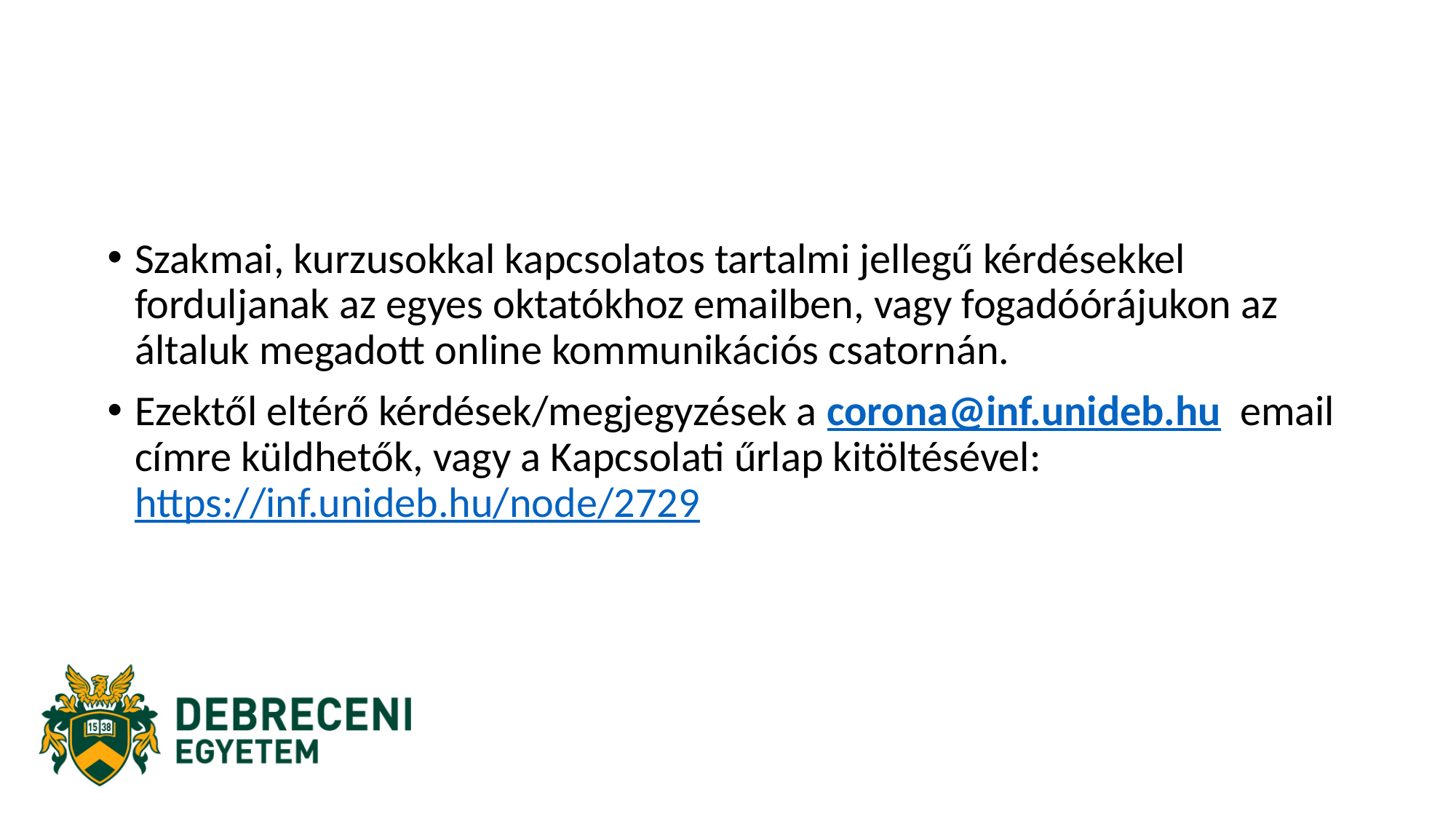

Szakmai, kurzusokkal kapcsolatos tartalmi jellegű kérdésekkel forduljanak az egyes oktatókhoz emailben, vagy fogadóórájukon az általuk megadott online kommunikációs csatornán.
Ezektől eltérő kérdések/megjegyzések a corona@inf.unideb.hu  email címre küldhetők, vagy a Kapcsolati űrlap kitöltésével:
https://inf.unideb.hu/node/2729